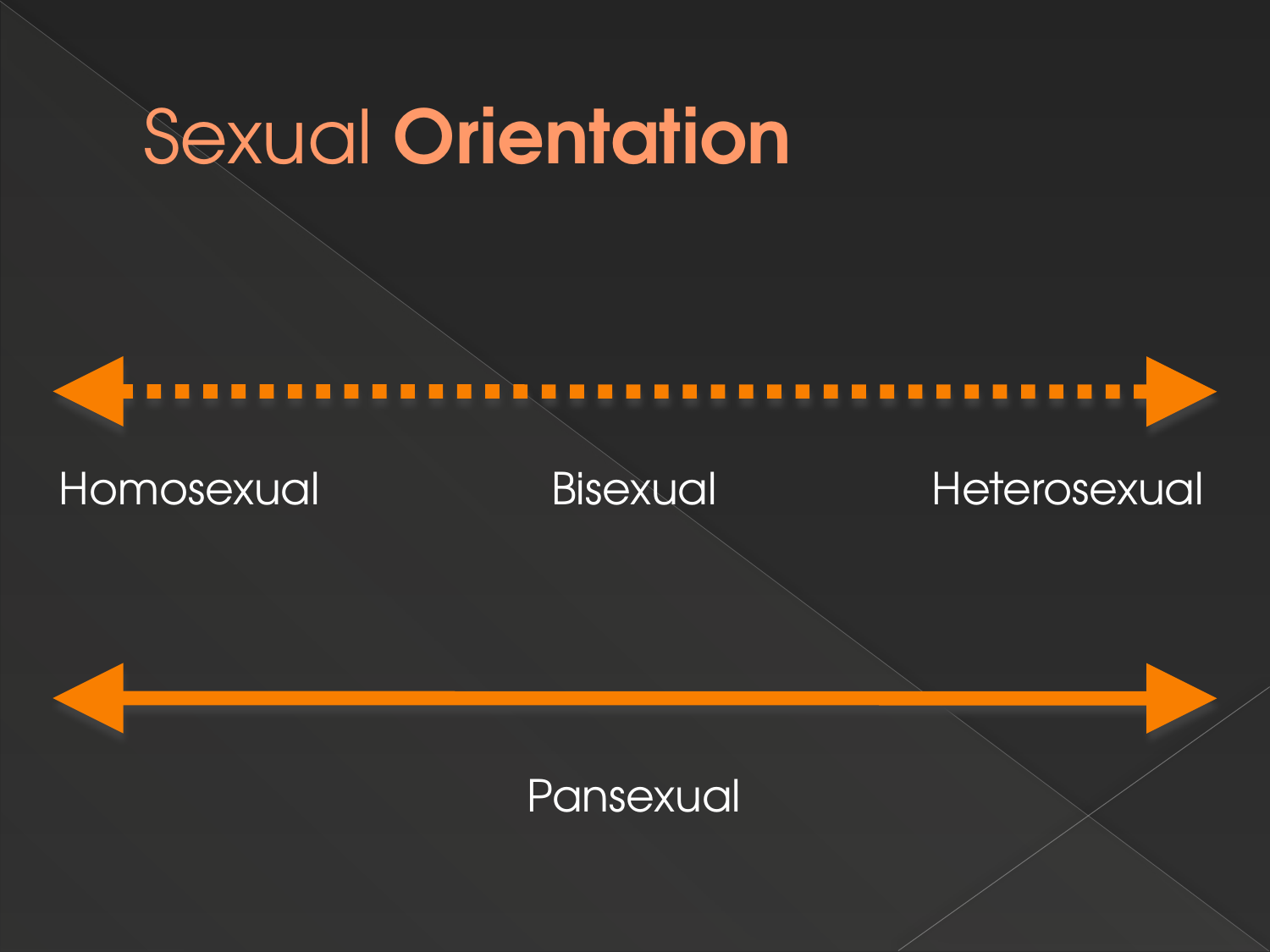

# Sexual Orientation
Homosexual
Bisexual
Heterosexual
Pansexual